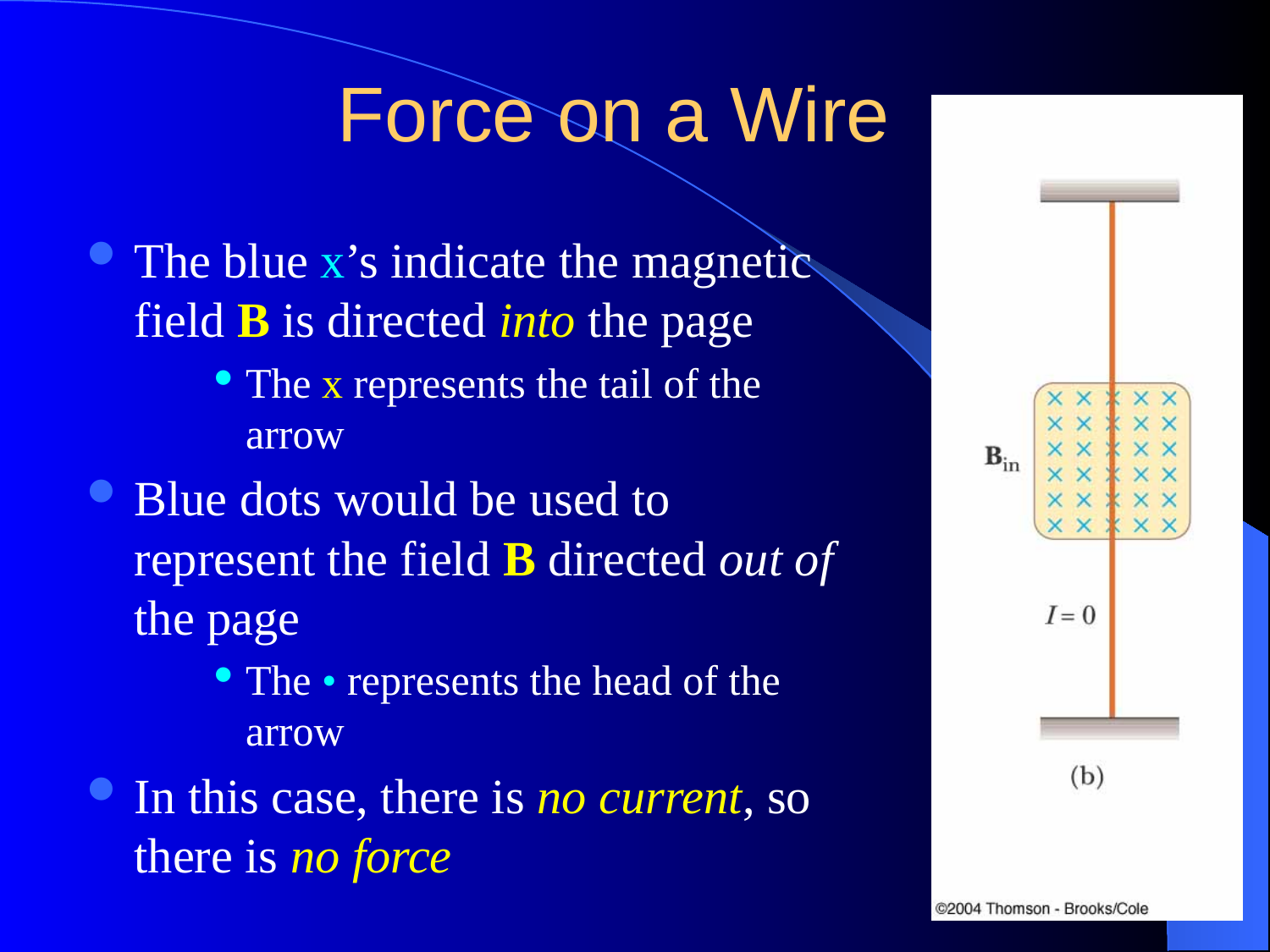

# Force on a Wire

The blue x’s indicate the magnetic field B is directed into the page
The x represents the tail of the arrow
Blue dots would be used to represent the field B directed out of the page
The • represents the head of the arrow
In this case, there is no current, so there is no force